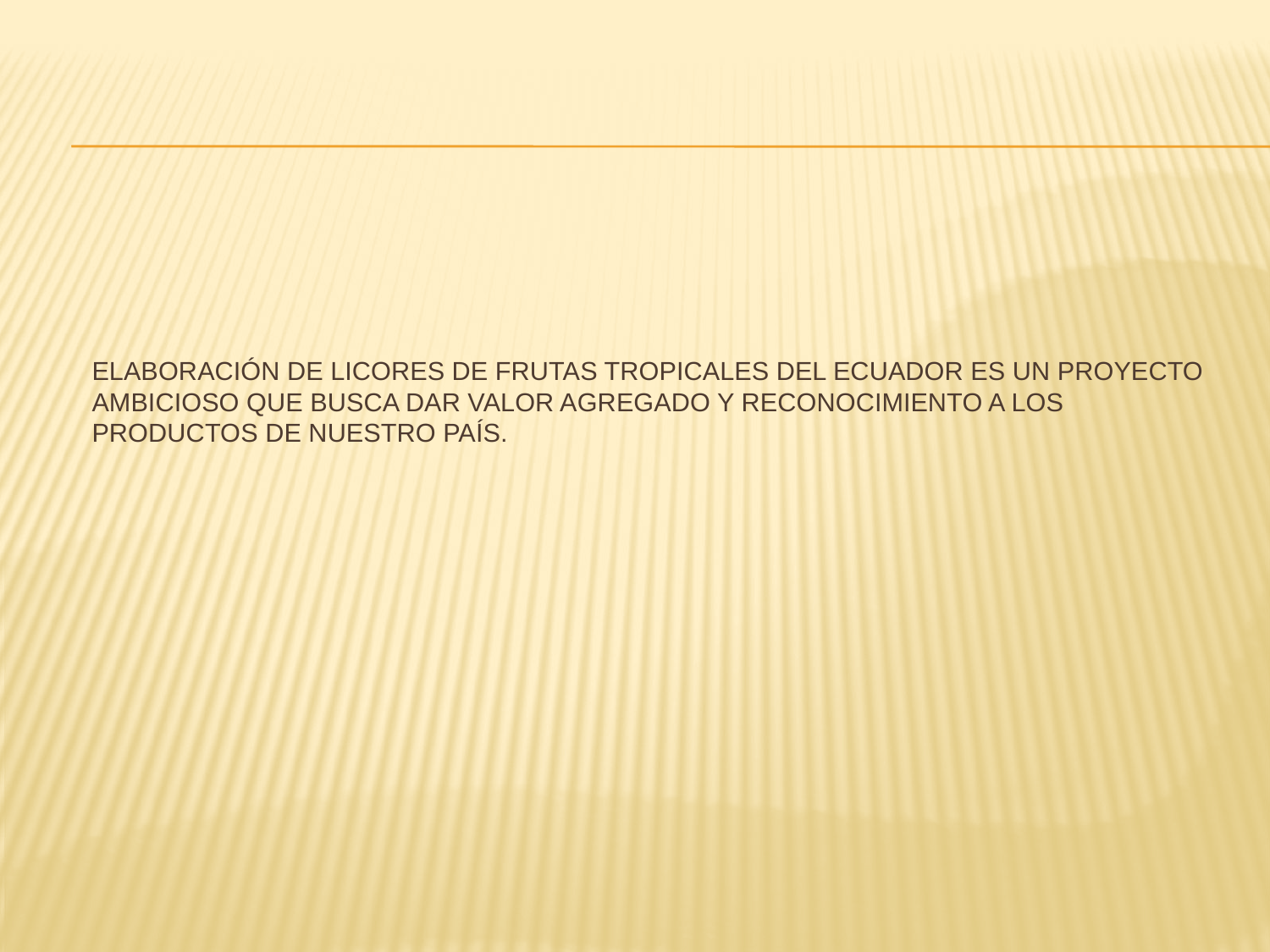

# Elaboración de licores de frutas tropicales del Ecuador es un proyecto ambicioso que busca dar valor agregado y reconocimiento a los productos de nuestro país.